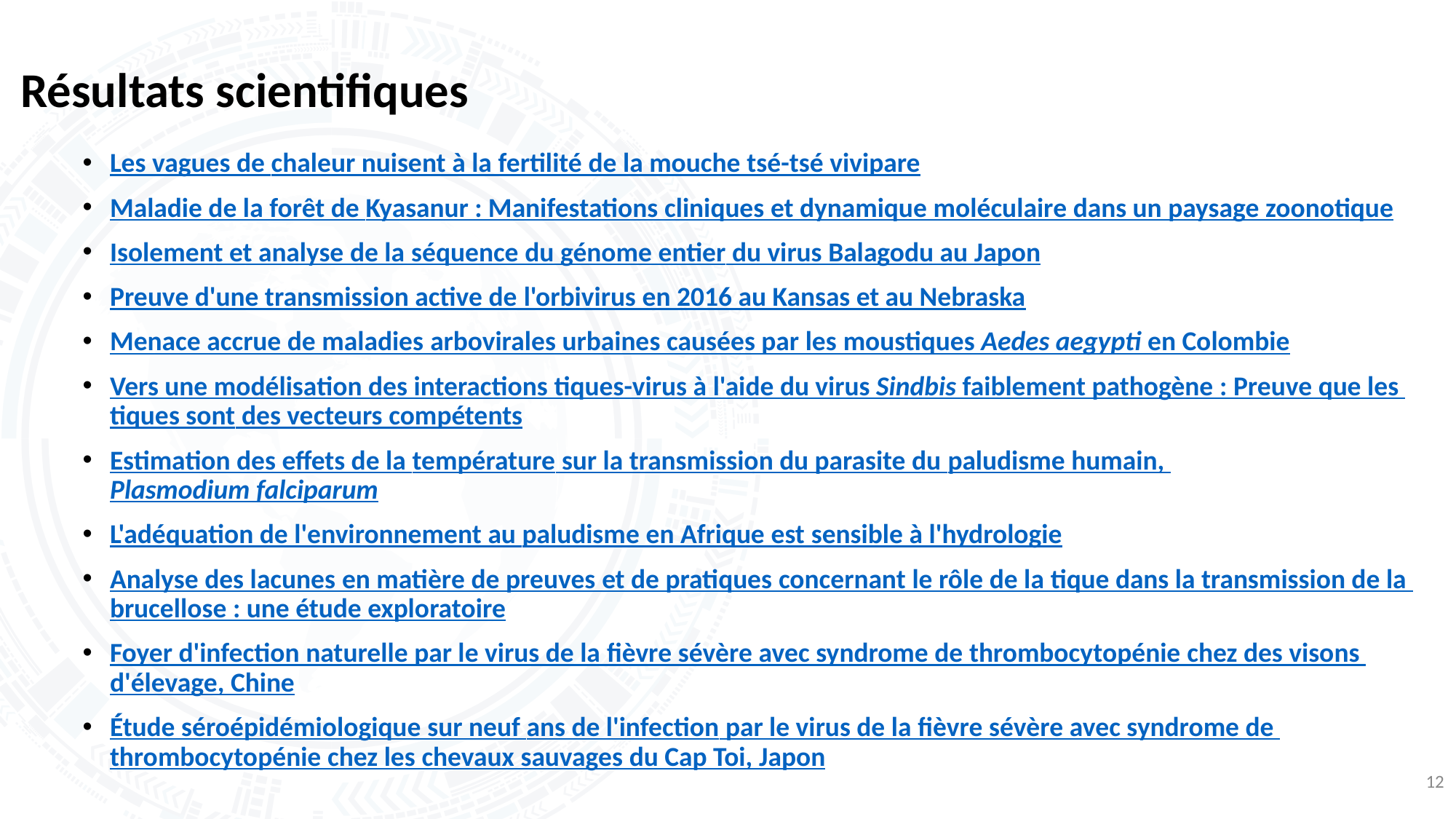

# Résultats scientifiques
Les vagues de chaleur nuisent à la fertilité de la mouche tsé-tsé vivipare
Maladie de la forêt de Kyasanur : Manifestations cliniques et dynamique moléculaire dans un paysage zoonotique
Isolement et analyse de la séquence du génome entier du virus Balagodu au Japon
Preuve d'une transmission active de l'orbivirus en 2016 au Kansas et au Nebraska
Menace accrue de maladies arbovirales urbaines causées par les moustiques Aedes aegypti en Colombie
Vers une modélisation des interactions tiques-virus à l'aide du virus Sindbis faiblement pathogène : Preuve que les tiques sont des vecteurs compétents
Estimation des effets de la température sur la transmission du parasite du paludisme humain, Plasmodium falciparum
L'adéquation de l'environnement au paludisme en Afrique est sensible à l'hydrologie
Analyse des lacunes en matière de preuves et de pratiques concernant le rôle de la tique dans la transmission de la brucellose : une étude exploratoire
Foyer d'infection naturelle par le virus de la fièvre sévère avec syndrome de thrombocytopénie chez des visons d'élevage, Chine
Étude séroépidémiologique sur neuf ans de l'infection par le virus de la fièvre sévère avec syndrome de thrombocytopénie chez les chevaux sauvages du Cap Toi, Japon

12